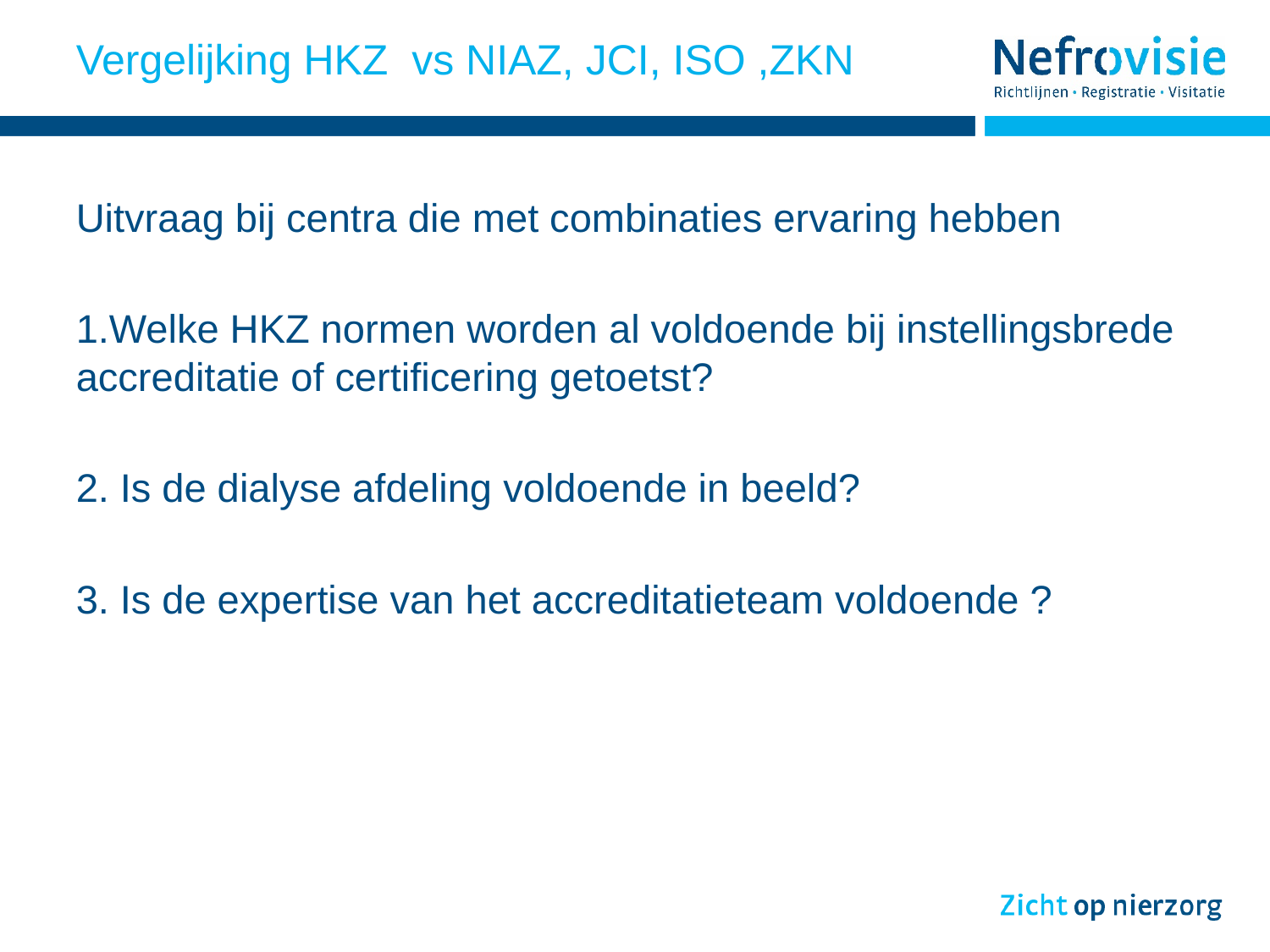

# Vergelijking HKZ  vs NIAZ, JCI, ISO ,ZKN
Uitvraag bij centra die met combinaties ervaring hebben

1.Welke HKZ normen worden al voldoende bij instellingsbrede accreditatie of certificering getoetst?

2. Is de dialyse afdeling voldoende in beeld?

3. Is de expertise van het accreditatieteam voldoende ?